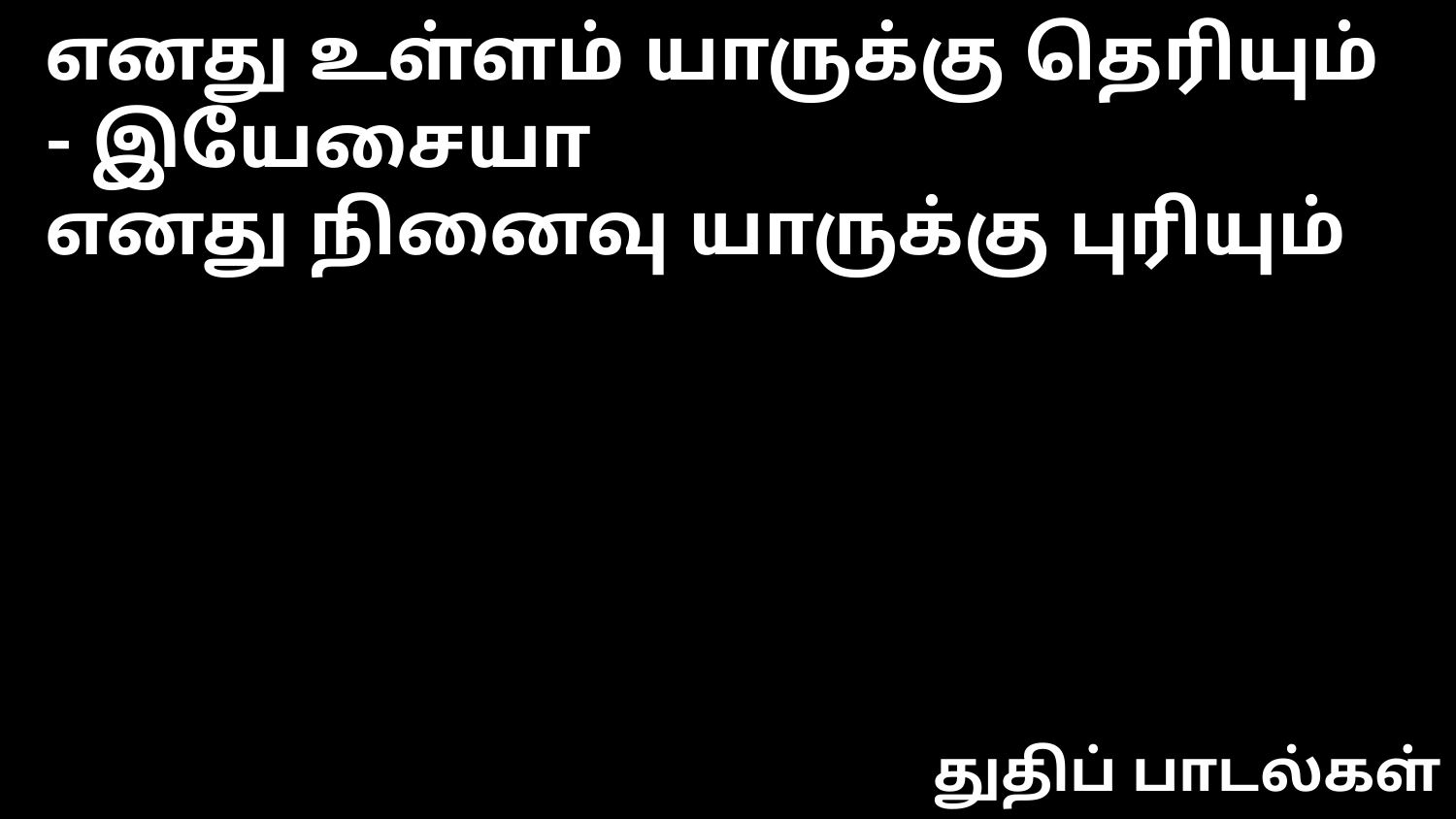

எனது உள்ளம் யாருக்கு தெரியும் - இயேசையா
எனது நினைவு யாருக்கு புரியும்

துதிப் பாடல்கள்